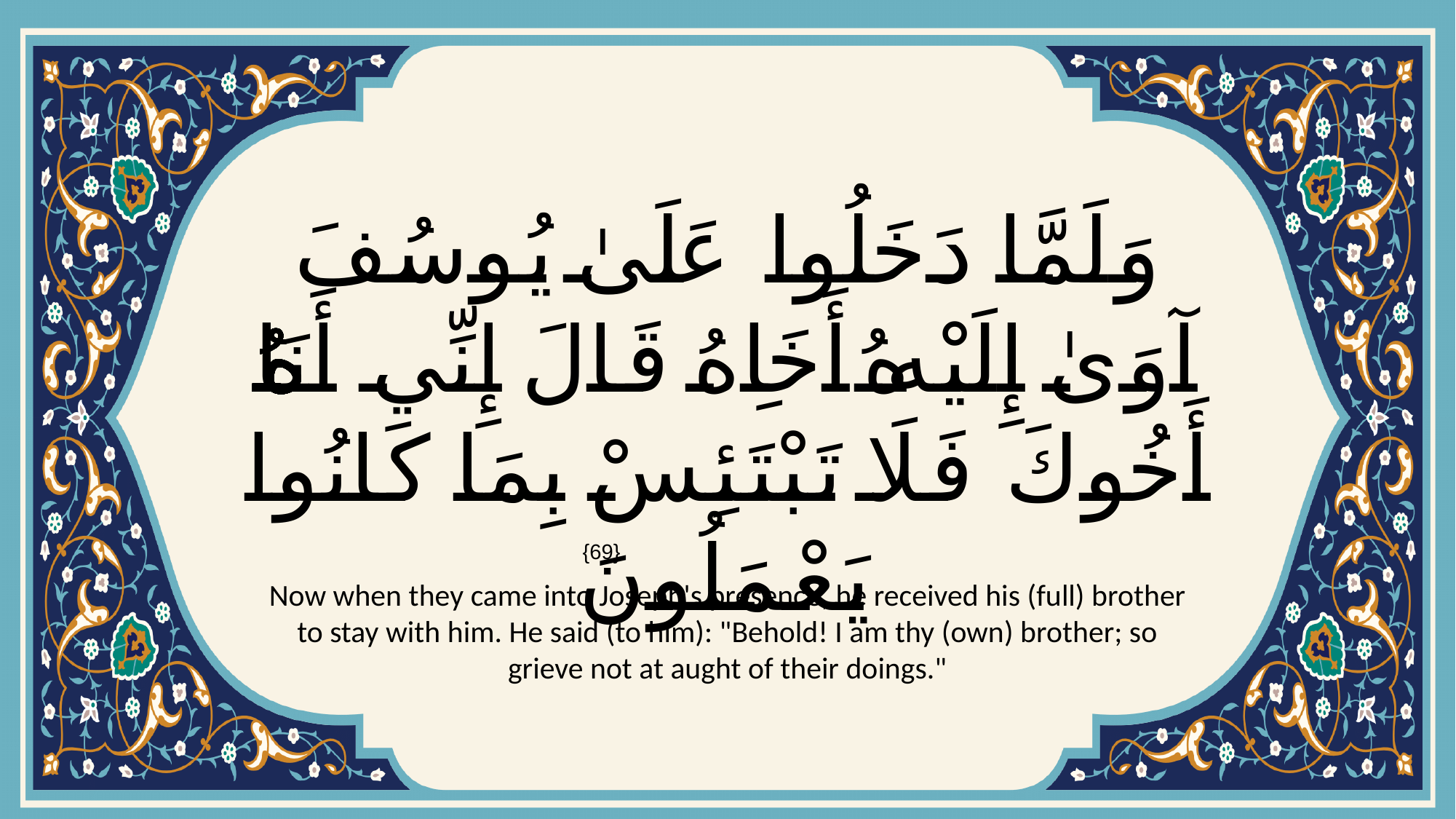

# وَلَمَّا دَخَلُوا عَلَىٰ يُوسُفَ آوَىٰ إِلَيْهِ أَخَاهُۖ قَالَ إِنِّي أَنَا أَخُوكَ فَلَا تَبْتَئِسْ بِمَا كَانُوا يَعْمَلُونَ
{69}
Now when they came into Joseph's presence, he received his (full) brother to stay with him. He said (to him): "Behold! I am thy (own) brother; so grieve not at aught of their doings."